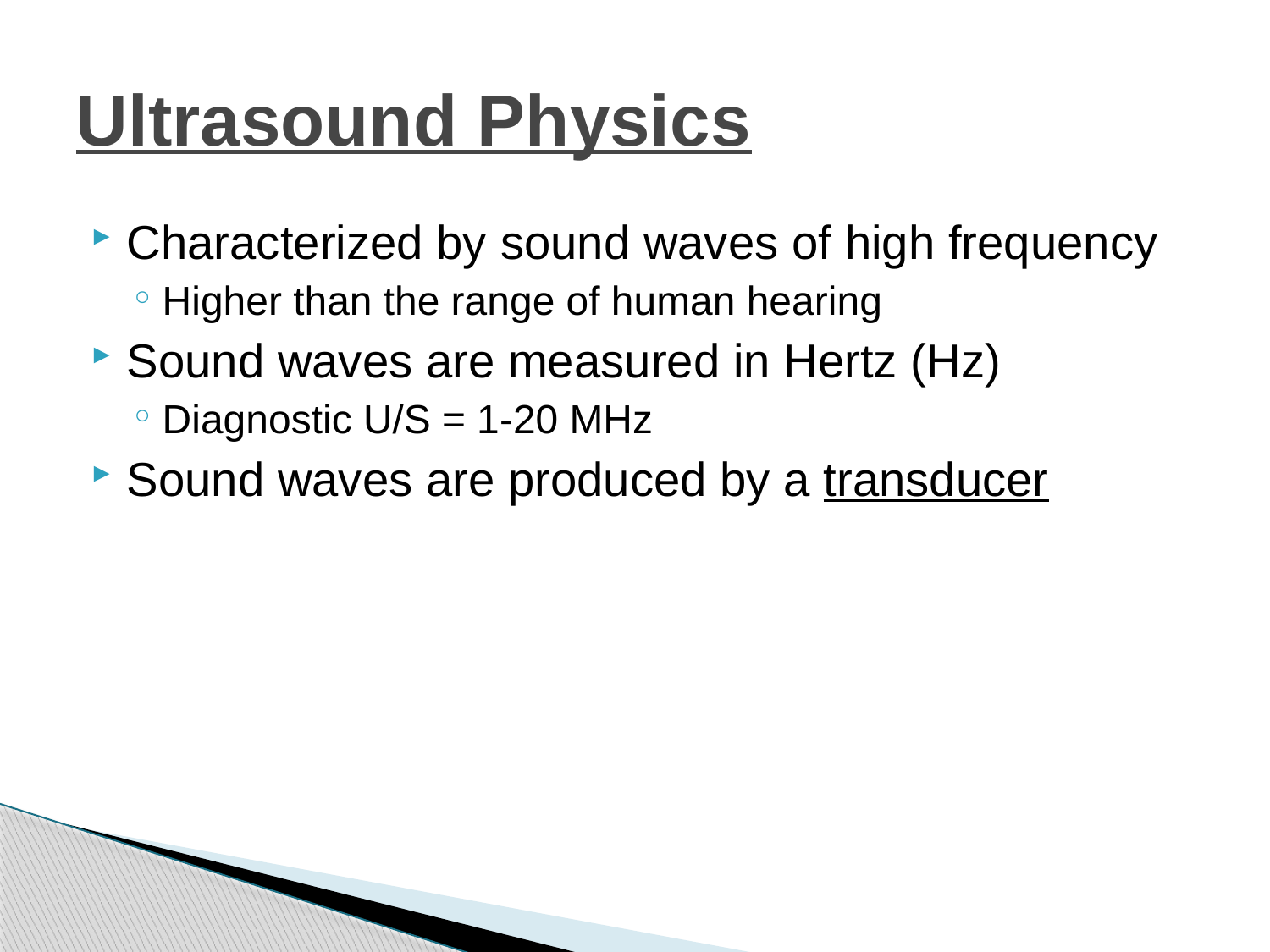

# Ultrasound Physics
Characterized by sound waves of high frequency
Higher than the range of human hearing
Sound waves are measured in Hertz (Hz)
Diagnostic U/S = 1-20 MHz
Sound waves are produced by a transducer